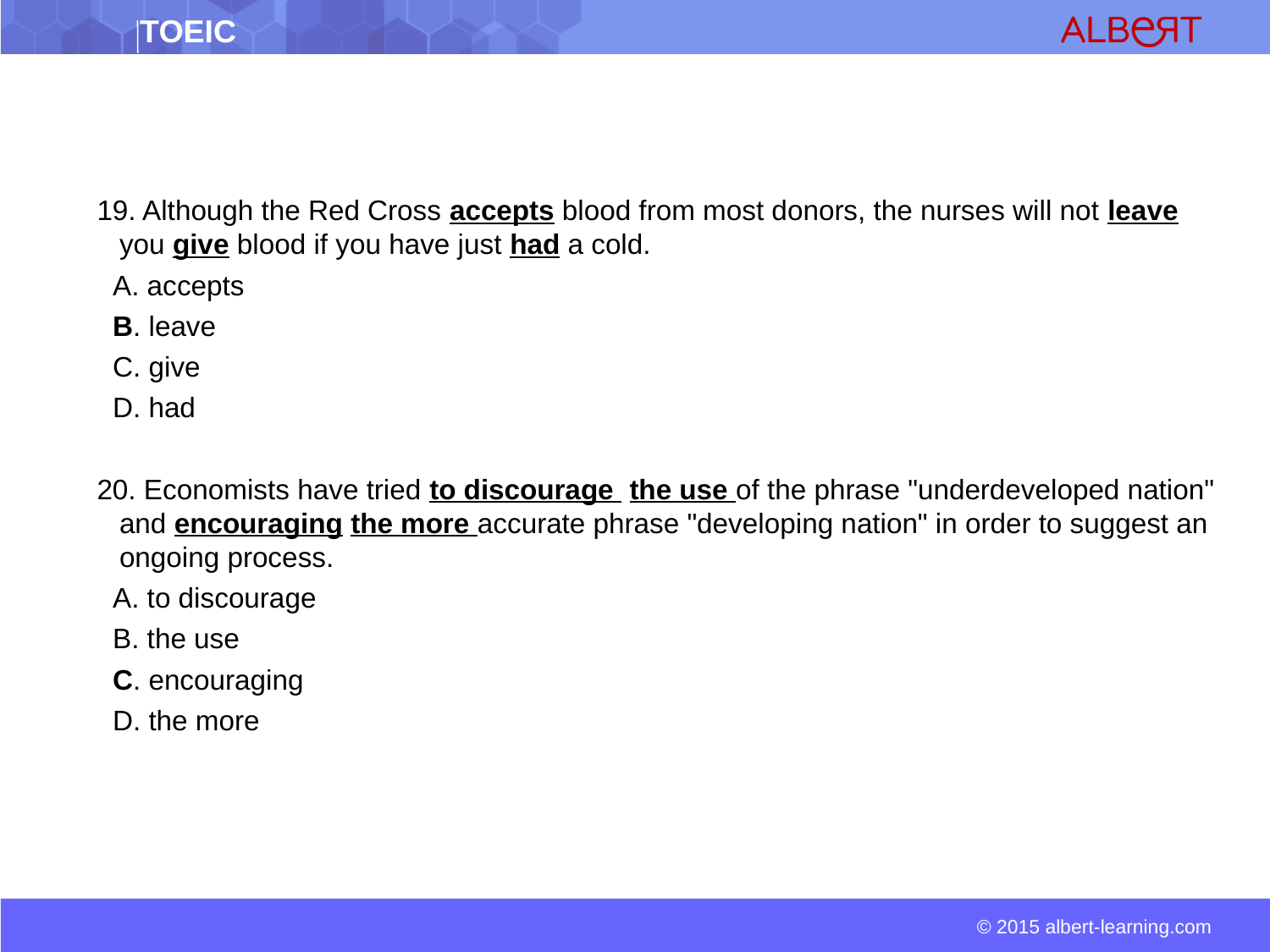

19. Although the Red Cross accepts blood from most donors, the nurses will not leave you give blood if you have just had a cold.
  A. accepts
  B. leave
  C. give
  D. had

20. Economists have tried to discourage  the use of the phrase "underdeveloped nation"  and encouraging the more accurate phrase "developing nation" in order to suggest an ongoing process.
  A. to discourage
  B. the use
  C. encouraging
  D. the more